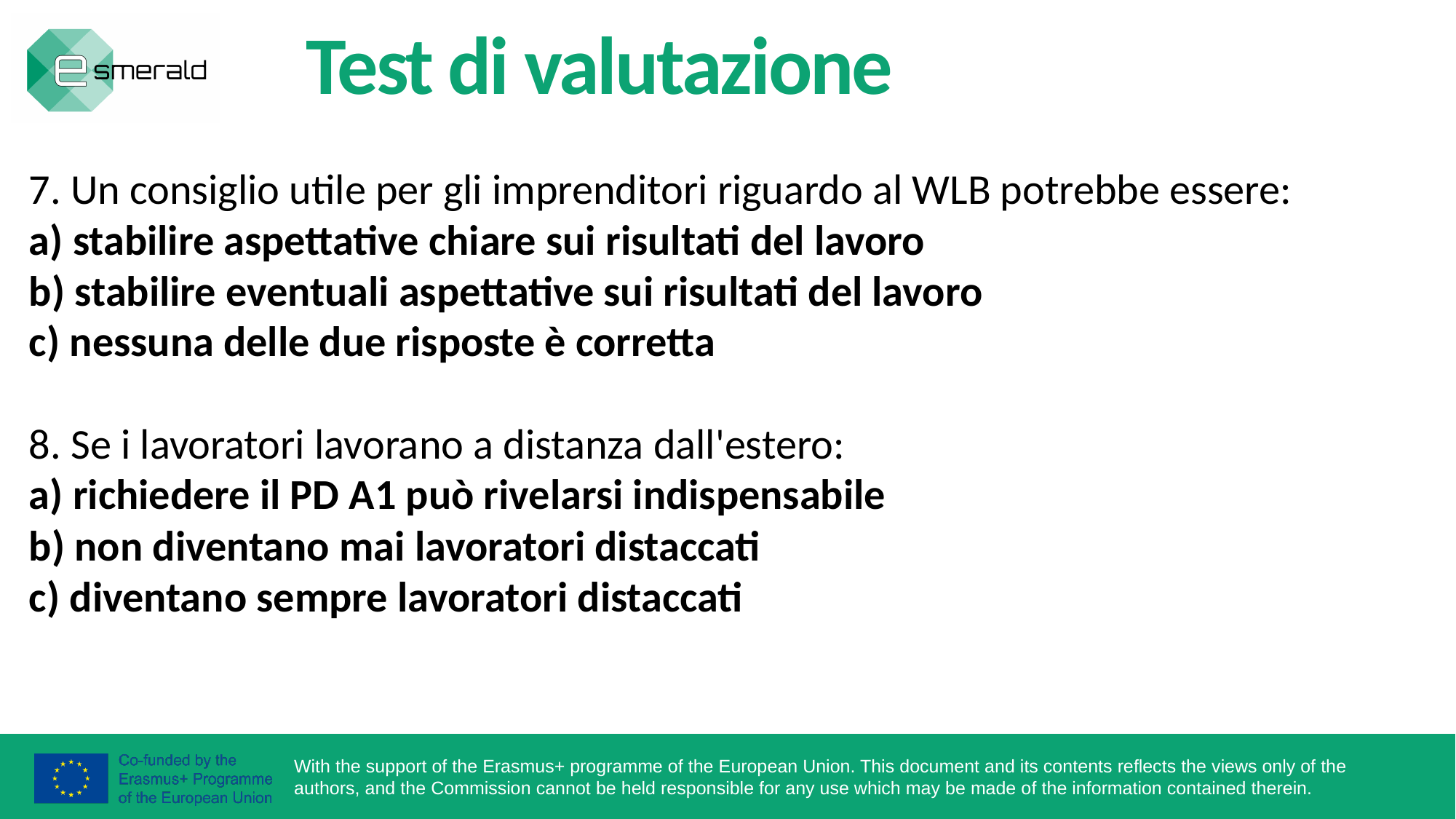

Test di valutazione

7. Un consiglio utile per gli imprenditori riguardo al WLB potrebbe essere:
a) stabilire aspettative chiare sui risultati del lavoro
b) stabilire eventuali aspettative sui risultati del lavoro
c) nessuna delle due risposte è corretta

8. Se i lavoratori lavorano a distanza dall'estero:
a) richiedere il PD A1 può rivelarsi indispensabile
b) non diventano mai lavoratori distaccati
c) diventano sempre lavoratori distaccati